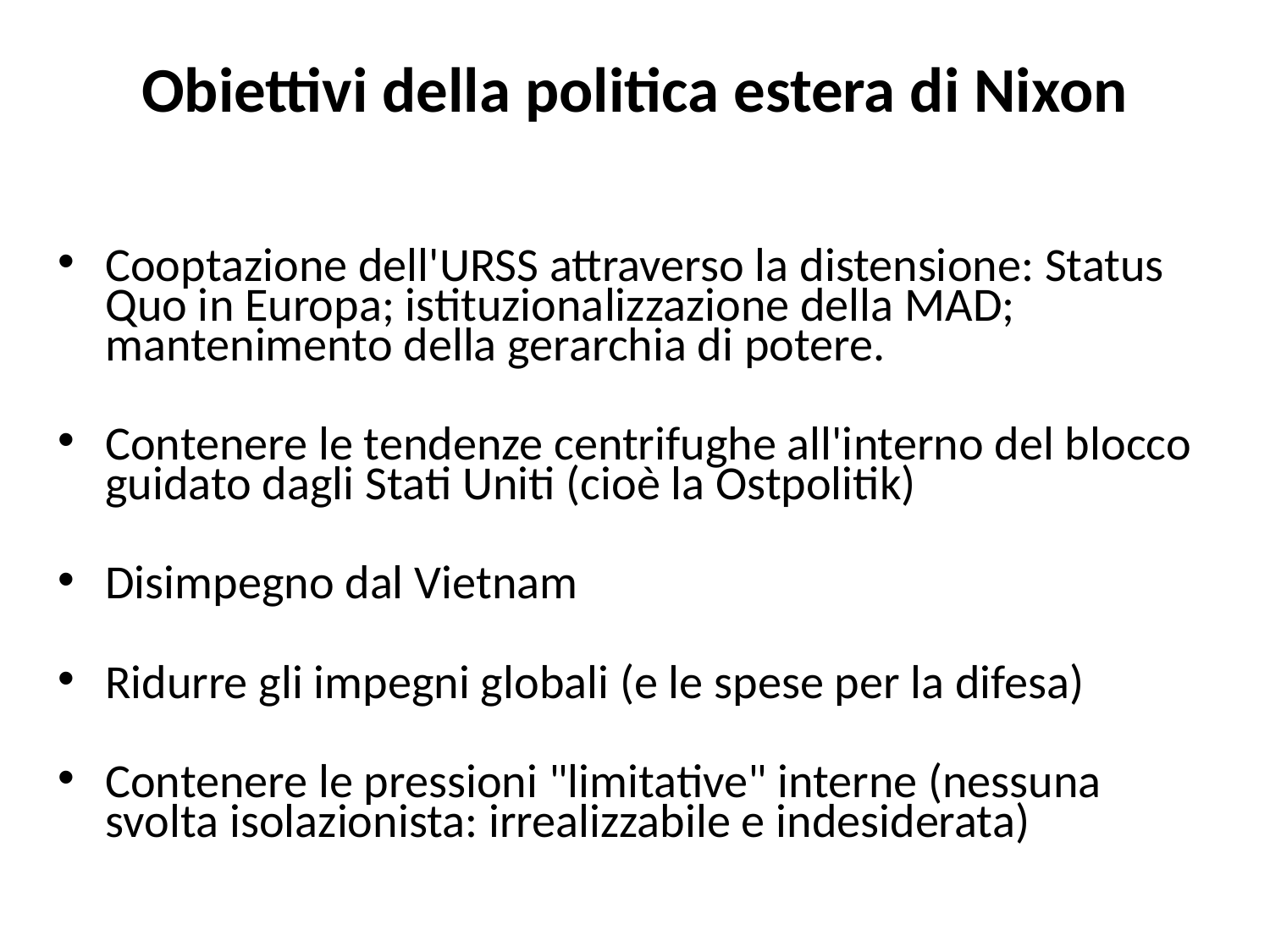

# Obiettivi della politica estera di Nixon

Cooptazione dell'URSS attraverso la distensione: Status Quo in Europa; istituzionalizzazione della MAD; mantenimento della gerarchia di potere.

Contenere le tendenze centrifughe all'interno del blocco guidato dagli Stati Uniti (cioè la Ostpolitik)

Disimpegno dal Vietnam

Ridurre gli impegni globali (e le spese per la difesa)

Contenere le pressioni "limitative" interne (nessuna svolta isolazionista: irrealizzabile e indesiderata)